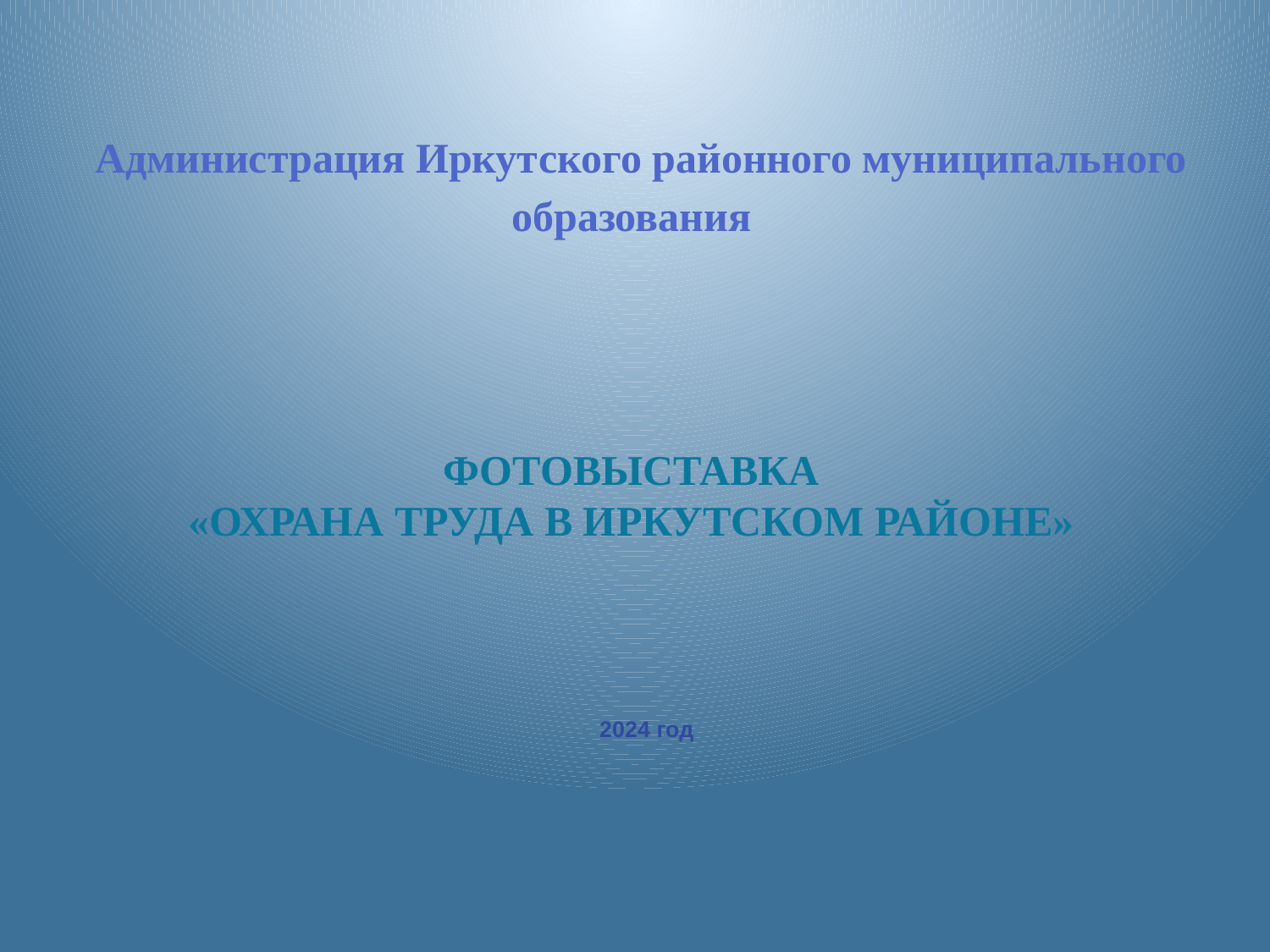

# Администрация Иркутского районного муниципального образования ФОТОВЫСТАВКА «ОХРАНА ТРУДА В ИРКУТСКОМ РАЙОНЕ»

2024 год